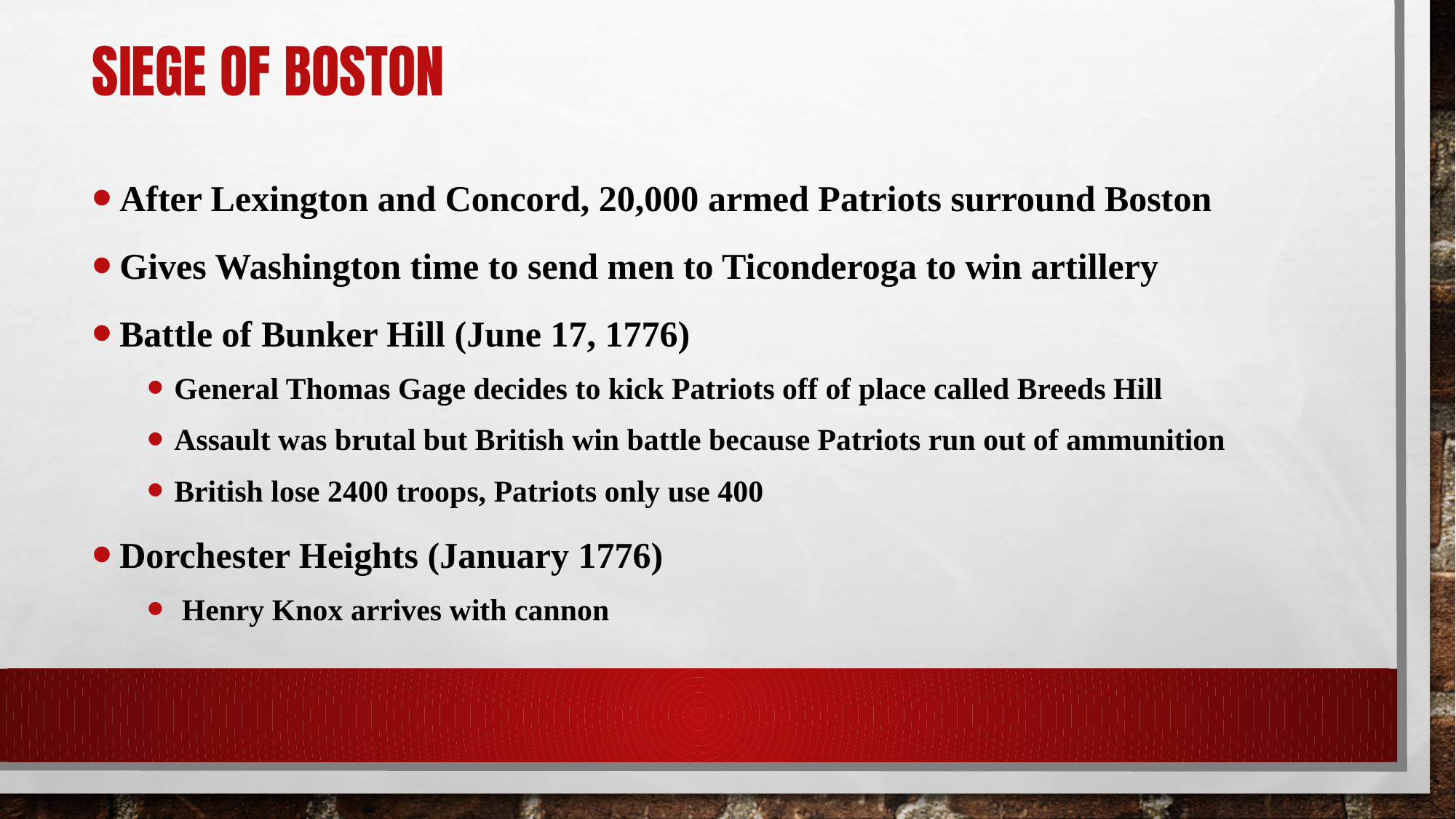

# Siege of Boston
After Lexington and Concord, 20,000 armed Patriots surround Boston
Gives Washington time to send men to Ticonderoga to win artillery
Battle of Bunker Hill (June 17, 1776)
General Thomas Gage decides to kick Patriots off of place called Breeds Hill
Assault was brutal but British win battle because Patriots run out of ammunition
British lose 2400 troops, Patriots only use 400
Dorchester Heights (January 1776)
 Henry Knox arrives with cannon